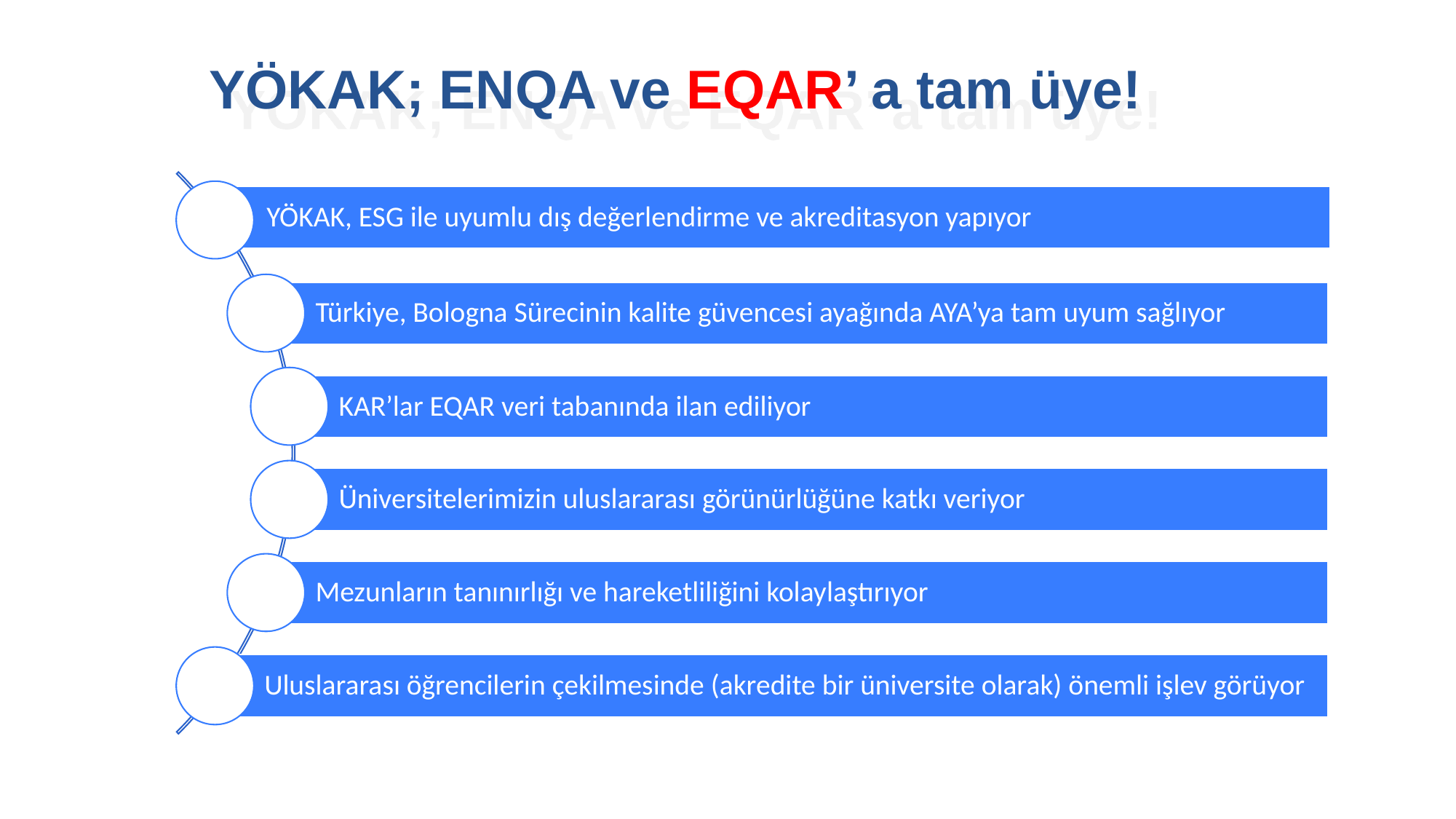

YÖKAK; ENQA ve EQAR’ a tam üye!
YÖKAK, ESG ile uyumlu dış değerlendirme ve akreditasyon yapıyor
Türkiye, Bologna Sürecinin kalite güvencesi ayağında AYA’ya tam uyum sağlıyor
KAR’lar EQAR veri tabanında ilan ediliyor
Üniversitelerimizin uluslararası görünürlüğüne katkı veriyor
Mezunların tanınırlığı ve hareketliliğini kolaylaştırıyor
Uluslararası öğrencilerin çekilmesinde (akredite bir üniversite olarak) önemli işlev görüyor